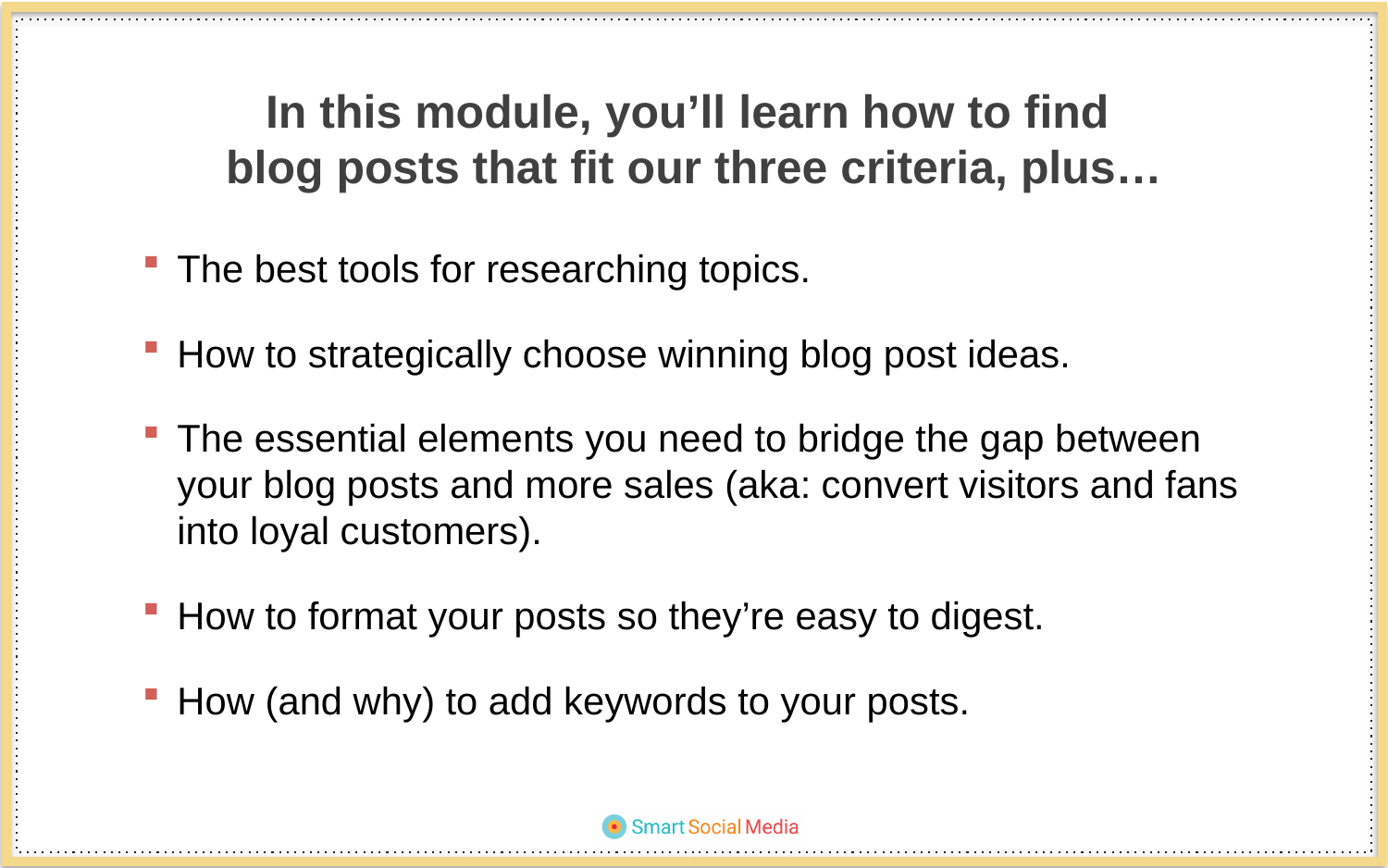

In this module, you’ll learn how to find
blog posts that fit our three criteria, plus…
The best tools for researching topics.
How to strategically choose winning blog post ideas.
The essential elements you need to bridge the gap between your blog posts and more sales (aka: convert visitors and fans into loyal customers).
How to format your posts so they’re easy to digest.
How (and why) to add keywords to your posts.